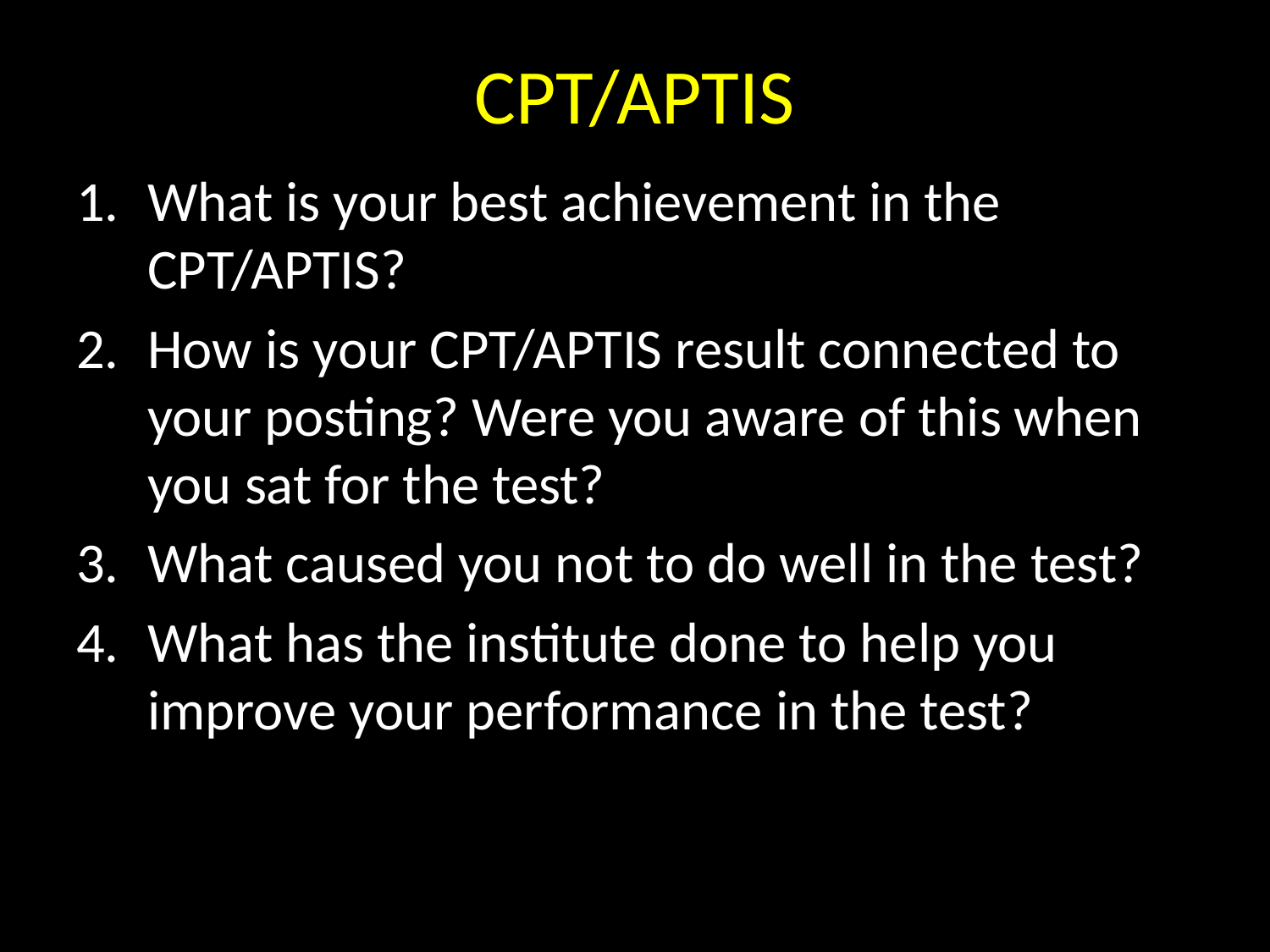

# CPT/APTIS
What is your best achievement in the CPT/APTIS?
How is your CPT/APTIS result connected to your posting? Were you aware of this when you sat for the test?
What caused you not to do well in the test?
What has the institute done to help you improve your performance in the test?